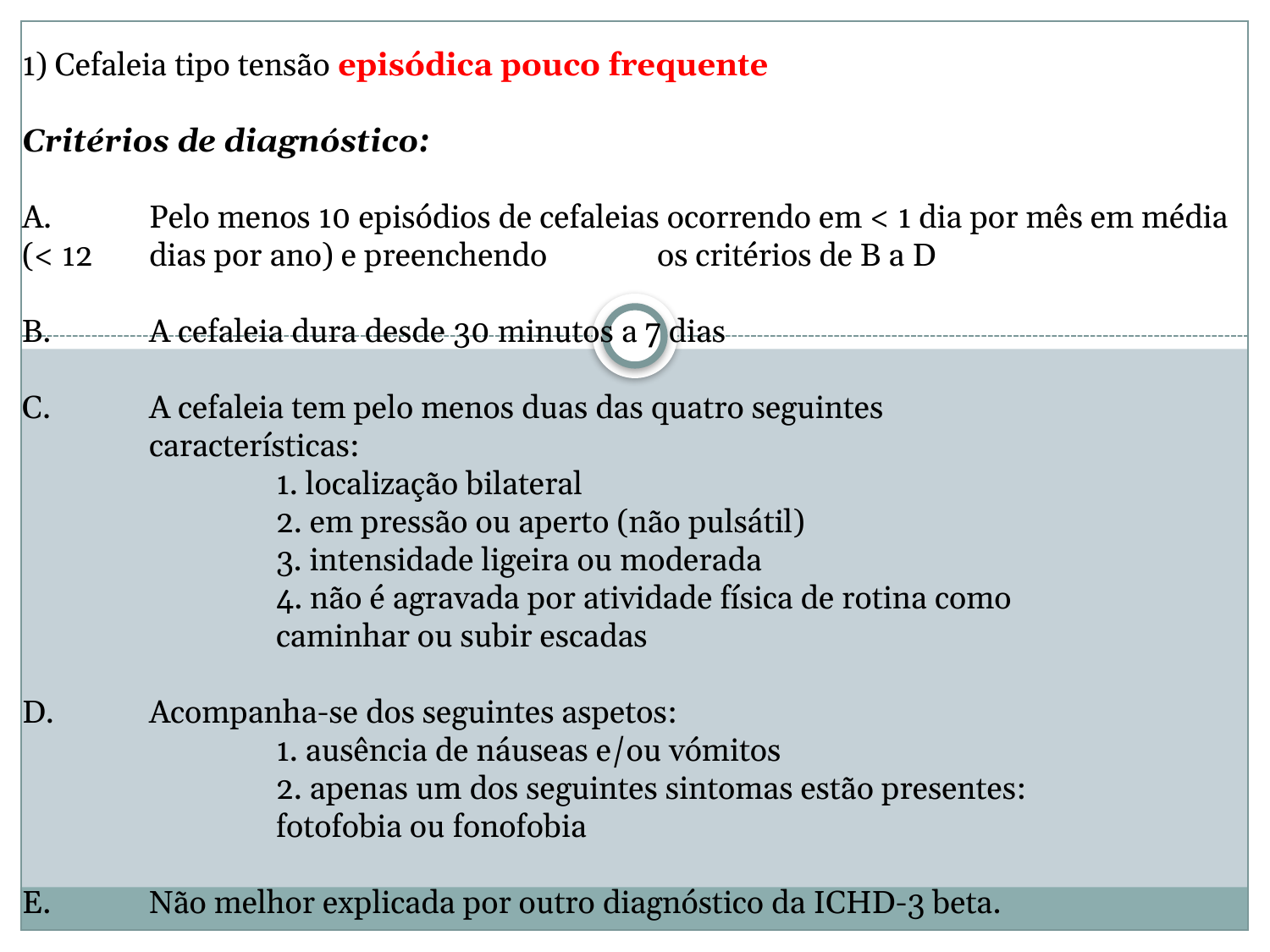

1) Cefaleia tipo tensão episódica pouco frequente

Critérios de diagnóstico:

A. 	Pelo menos 10 episódios de cefaleias ocorrendo em < 1 dia por mês em média (< 12 	dias por ano) e preenchendo 	os critérios de B a D

B. 	A cefaleia dura desde 30 minutos a 7 dias

C. 	A cefaleia tem pelo menos duas das quatro seguintes
	características:
		1. localização bilateral
		2. em pressão ou aperto (não pulsátil)
		3. intensidade ligeira ou moderada
		4. não é agravada por atividade física de rotina como
		caminhar ou subir escadas

D. 	Acompanha-se dos seguintes aspetos:
		1. ausência de náuseas e/ou vómitos
		2. apenas um dos seguintes sintomas estão presentes:
		fotofobia ou fonofobia

E. 	Não melhor explicada por outro diagnóstico da ICHD-3 beta.